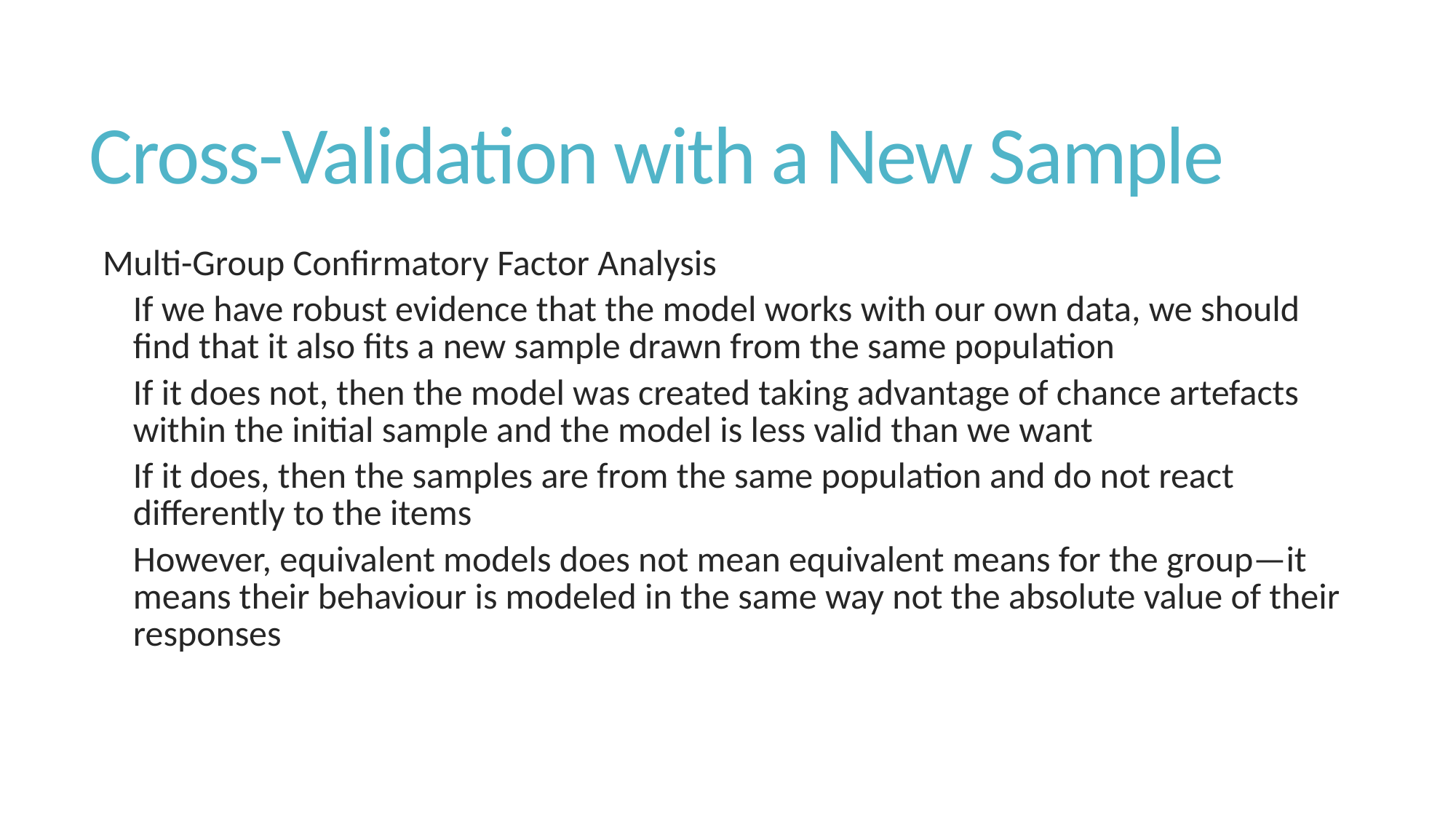

# Cross-Validation with a New Sample
Multi-Group Confirmatory Factor Analysis
If we have robust evidence that the model works with our own data, we should find that it also fits a new sample drawn from the same population
If it does not, then the model was created taking advantage of chance artefacts within the initial sample and the model is less valid than we want
If it does, then the samples are from the same population and do not react differently to the items
However, equivalent models does not mean equivalent means for the group—it means their behaviour is modeled in the same way not the absolute value of their responses